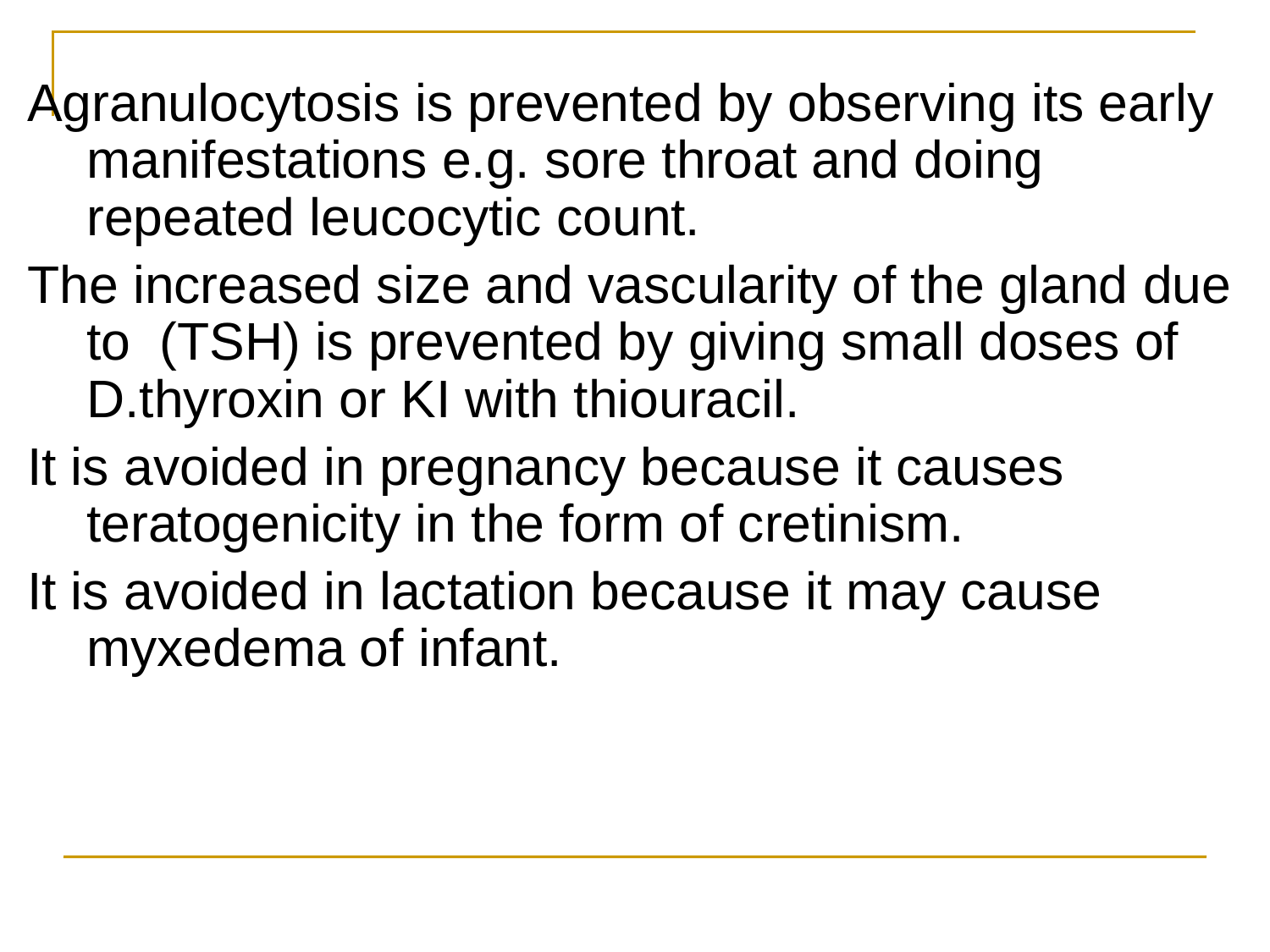

Agranulocytosis is prevented by observing its early manifestations e.g. sore throat and doing repeated leucocytic count.
 The increased size and vascularity of the gland due to  (TSH) is prevented by giving small doses of D.thyroxin or KI with thiouracil.
 It is avoided in pregnancy because it causes teratogenicity in the form of cretinism.
 It is avoided in lactation because it may cause myxedema of infant.